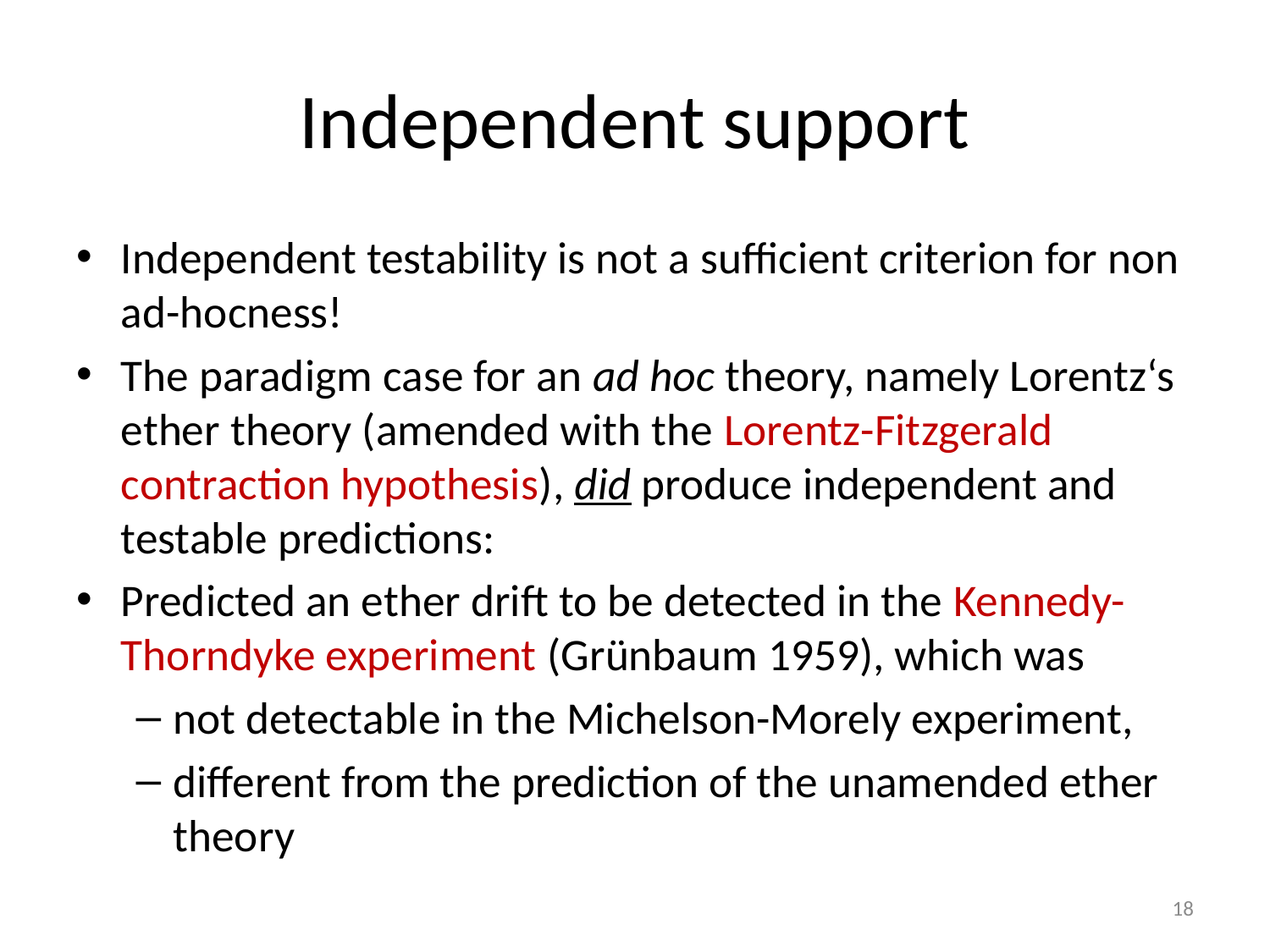

# Independent support
Independent testability is not a sufficient criterion for non ad-hocness!
The paradigm case for an ad hoc theory, namely Lorentz‘s ether theory (amended with the Lorentz-Fitzgerald contraction hypothesis), did produce independent and testable predictions:
Predicted an ether drift to be detected in the Kennedy-Thorndyke experiment (Grünbaum 1959), which was
not detectable in the Michelson-Morely experiment,
different from the prediction of the unamended ether theory
18